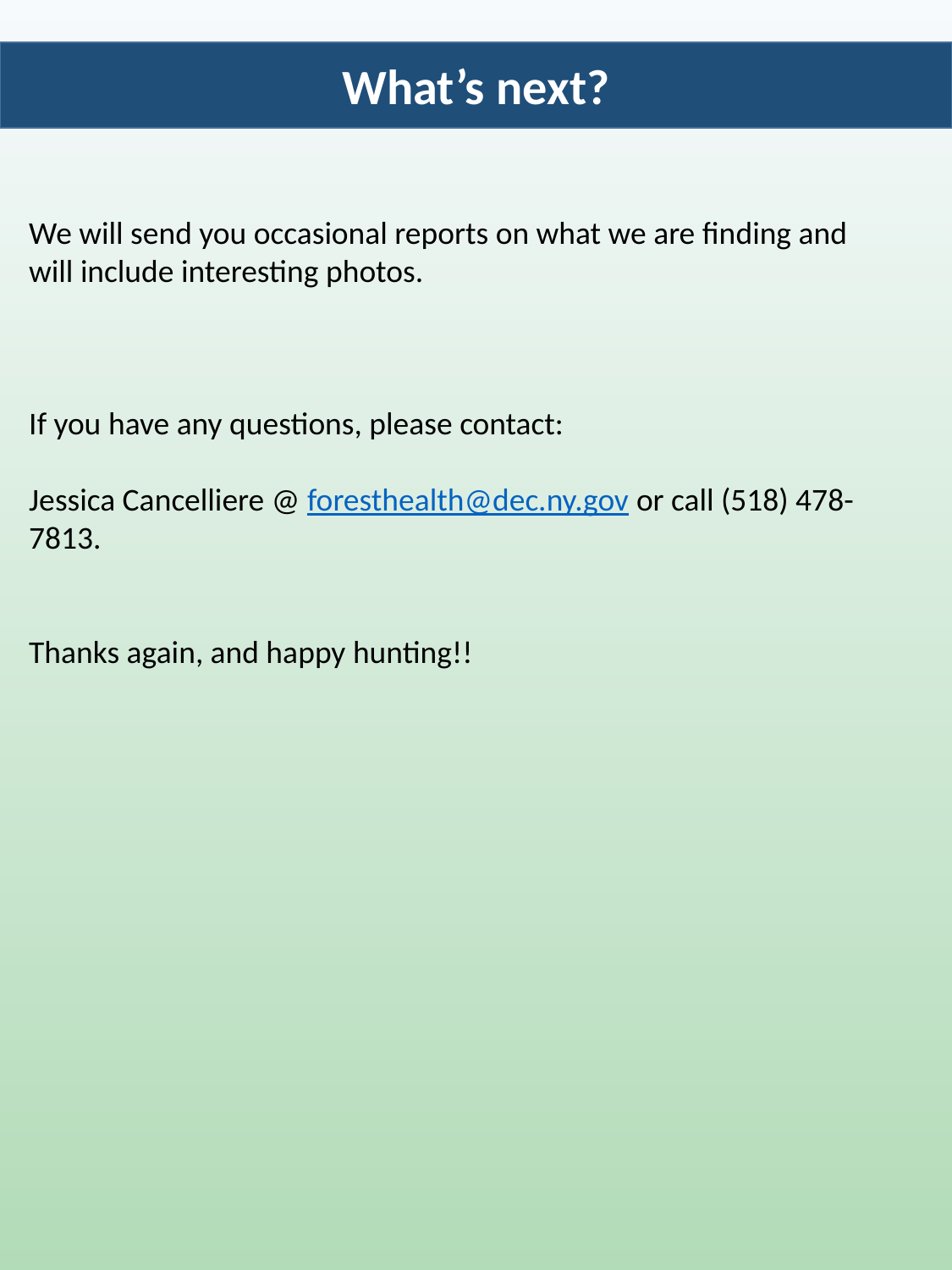

What’s next?
We will send you occasional reports on what we are finding and will include interesting photos.

If you have any questions, please contact:

Jessica Cancelliere @ foresthealth@dec.ny.gov or call (518) 478-7813.

Thanks again, and happy hunting!!